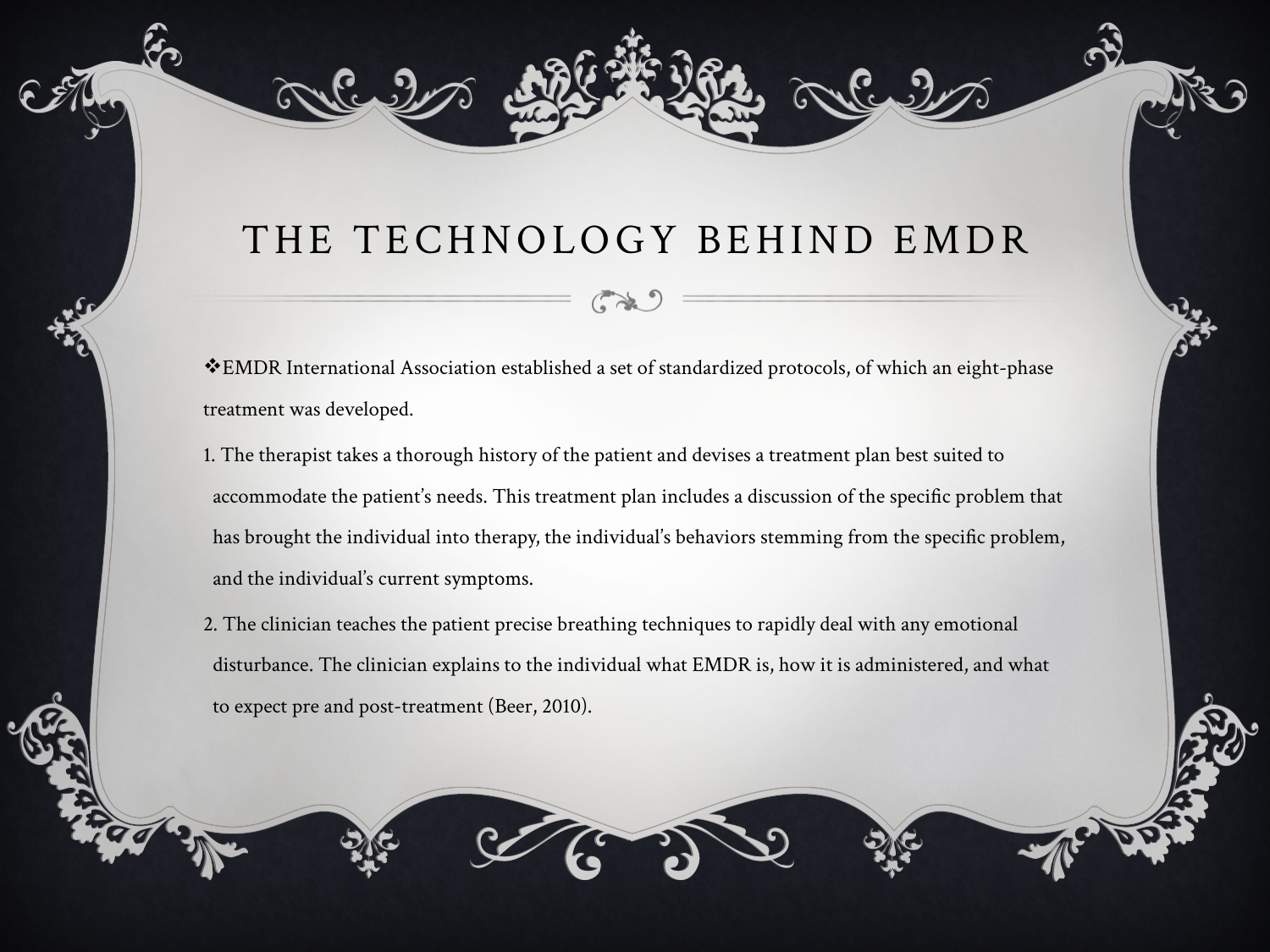

# The technology behind EMDR
EMDR International Association established a set of standardized protocols, of which an eight-phase treatment was developed.
 The therapist takes a thorough history of the patient and devises a treatment plan best suited to accommodate the patient’s needs. This treatment plan includes a discussion of the specific problem that has brought the individual into therapy, the individual’s behaviors stemming from the specific problem, and the individual’s current symptoms.
 The clinician teaches the patient precise breathing techniques to rapidly deal with any emotional disturbance. The clinician explains to the individual what EMDR is, how it is administered, and what to expect pre and post-treatment (Beer, 2010).